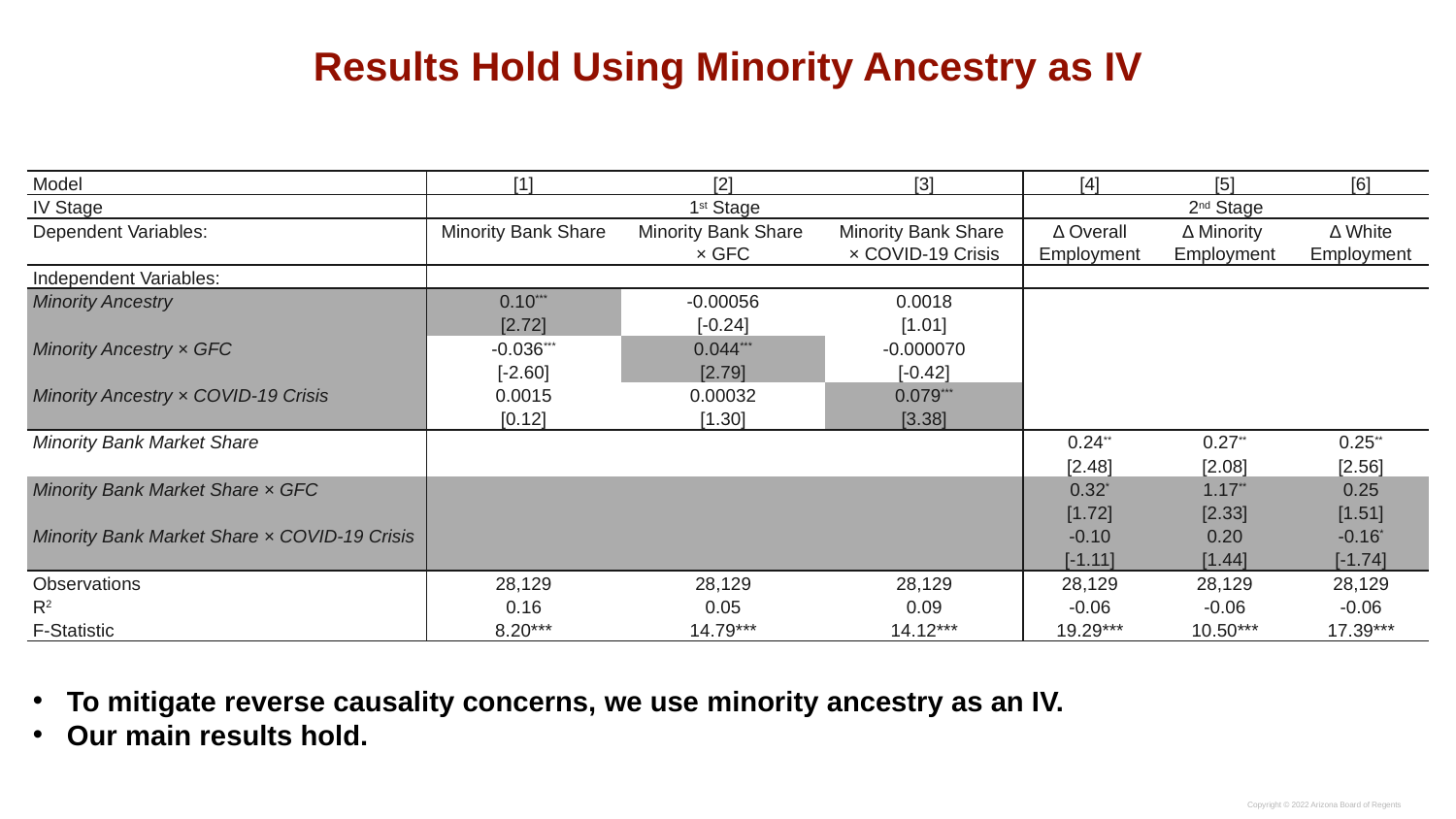

Results Hold Using Minority Ancestry as IV

| Model | [1] | [2] | [3] | [4] | [5] | [6] |
| --- | --- | --- | --- | --- | --- | --- |
| IV Stage | 1st Stage |  |  | 2nd Stage |  |  |
| Dependent Variables: | Minority Bank Share | Minority Bank Share × GFC | Minority Bank Share × COVID-19 Crisis | Δ Overall Employment | Δ Minority Employment | Δ White Employment |
| Independent Variables: |  |  |  |  |  |  |
| Minority Ancestry | 0.10\*\*\* | -0.00056 | 0.0018 |  |  |  |
|  | [2.72] | [-0.24] | [1.01] |  |  |  |
| Minority Ancestry × GFC | -0.036\*\*\* | 0.044\*\*\* | -0.000070 |  |  |  |
|  | [-2.60] | [2.79] | [-0.42] |  |  |  |
| Minority Ancestry × COVID-19 Crisis | 0.0015 | 0.00032 | 0.079\*\*\* |  |  |  |
|  | [0.12] | [1.30] | [3.38] |  |  |  |
| Minority Bank Market Share |  |  |  | 0.24\*\* | 0.27\*\* | 0.25\*\* |
|  |  |  |  | [2.48] | [2.08] | [2.56] |
| Minority Bank Market Share × GFC |  |  |  | 0.32\* | 1.17\*\* | 0.25 |
|  |  |  |  | [1.72] | [2.33] | [1.51] |
| Minority Bank Market Share × COVID-19 Crisis |  |  |  | -0.10 | 0.20 | -0.16\* |
|  |  |  |  | [-1.11] | [1.44] | [-1.74] |
| Observations | 28,129 | 28,129 | 28,129 | 28,129 | 28,129 | 28,129 |
| R2 | 0.16 | 0.05 | 0.09 | -0.06 | -0.06 | -0.06 |
| F-Statistic | 8.20\*\*\* | 14.79\*\*\* | 14.12\*\*\* | 19.29\*\*\* | 10.50\*\*\* | 17.39\*\*\* |
To mitigate reverse causality concerns, we use minority ancestry as an IV.
Our main results hold.